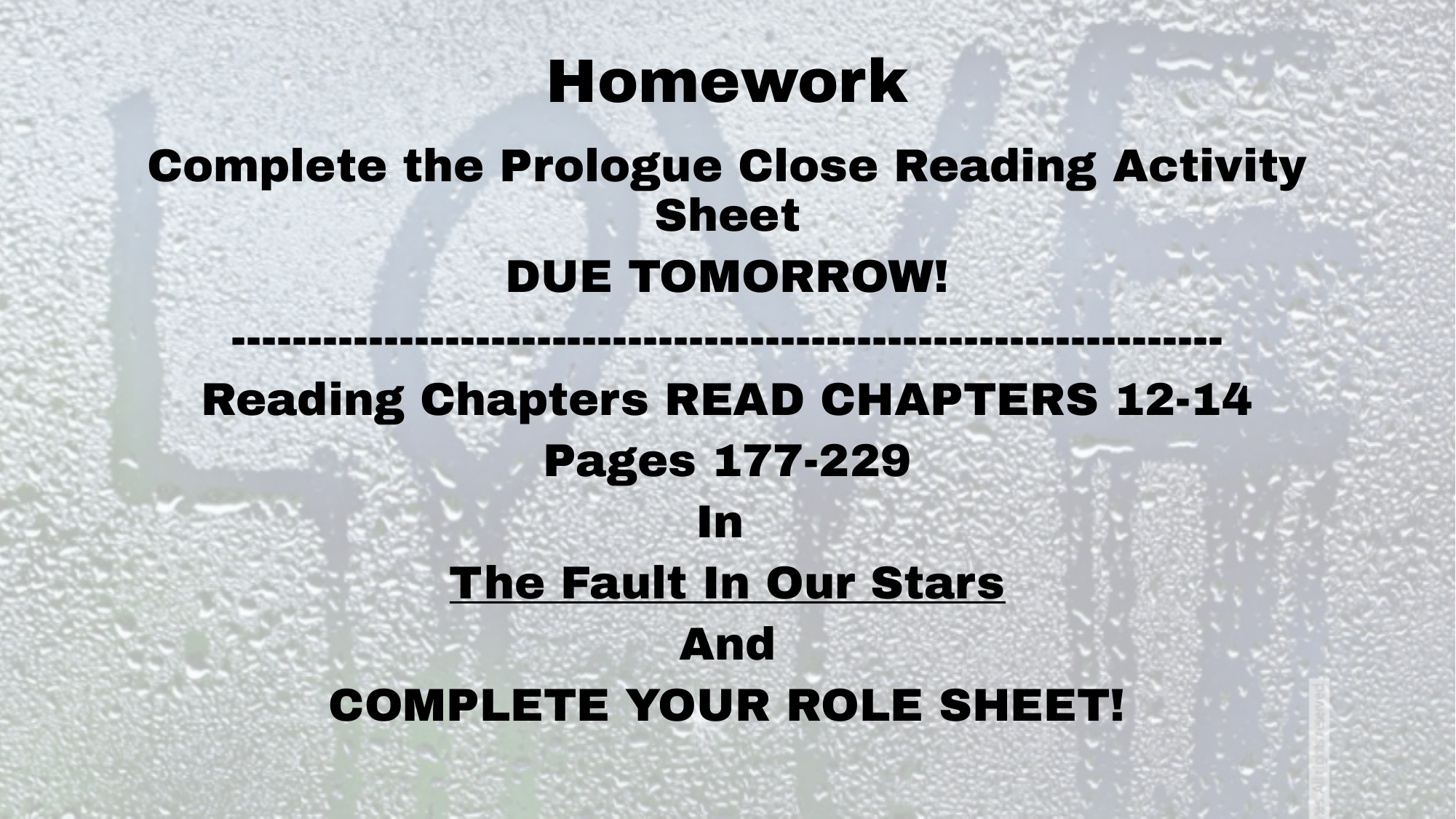

# Homework
Complete the Prologue Close Reading Activity Sheet
DUE TOMORROW!
-----------------------------------------------------------------
Reading Chapters READ CHAPTERS 12-14
Pages 177-229
In
The Fault In Our Stars
And
COMPLETE YOUR ROLE SHEET!